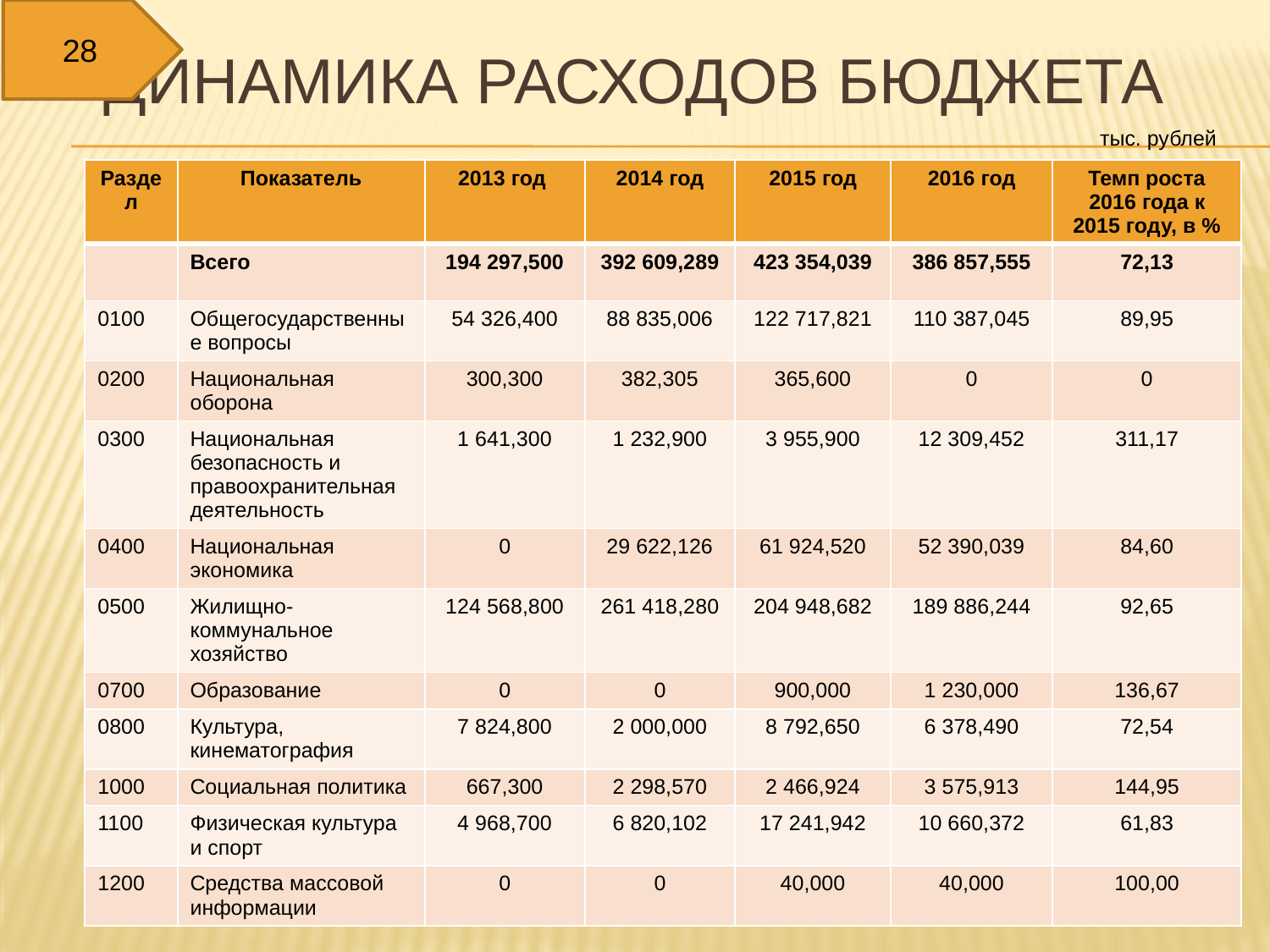

28
# Динамика расходов бюджета
тыс. рублей
| Раздел | Показатель | 2013 год | 2014 год | 2015 год | 2016 год | Темп роста 2016 года к 2015 году, в % |
| --- | --- | --- | --- | --- | --- | --- |
|  | Всего | 194 297,500 | 392 609,289 | 423 354,039 | 386 857,555 | 72,13 |
| 0100 | Общегосударственные вопросы | 54 326,400 | 88 835,006 | 122 717,821 | 110 387,045 | 89,95 |
| 0200 | Национальная оборона | 300,300 | 382,305 | 365,600 | 0 | 0 |
| 0300 | Национальная безопасность и правоохранительная деятельность | 1 641,300 | 1 232,900 | 3 955,900 | 12 309,452 | 311,17 |
| 0400 | Национальная экономика | 0 | 29 622,126 | 61 924,520 | 52 390,039 | 84,60 |
| 0500 | Жилищно-коммунальное хозяйство | 124 568,800 | 261 418,280 | 204 948,682 | 189 886,244 | 92,65 |
| 0700 | Образование | 0 | 0 | 900,000 | 1 230,000 | 136,67 |
| 0800 | Культура, кинематография | 7 824,800 | 2 000,000 | 8 792,650 | 6 378,490 | 72,54 |
| 1000 | Социальная политика | 667,300 | 2 298,570 | 2 466,924 | 3 575,913 | 144,95 |
| 1100 | Физическая культура и спорт | 4 968,700 | 6 820,102 | 17 241,942 | 10 660,372 | 61,83 |
| 1200 | Средства массовой информации | 0 | 0 | 40,000 | 40,000 | 100,00 |